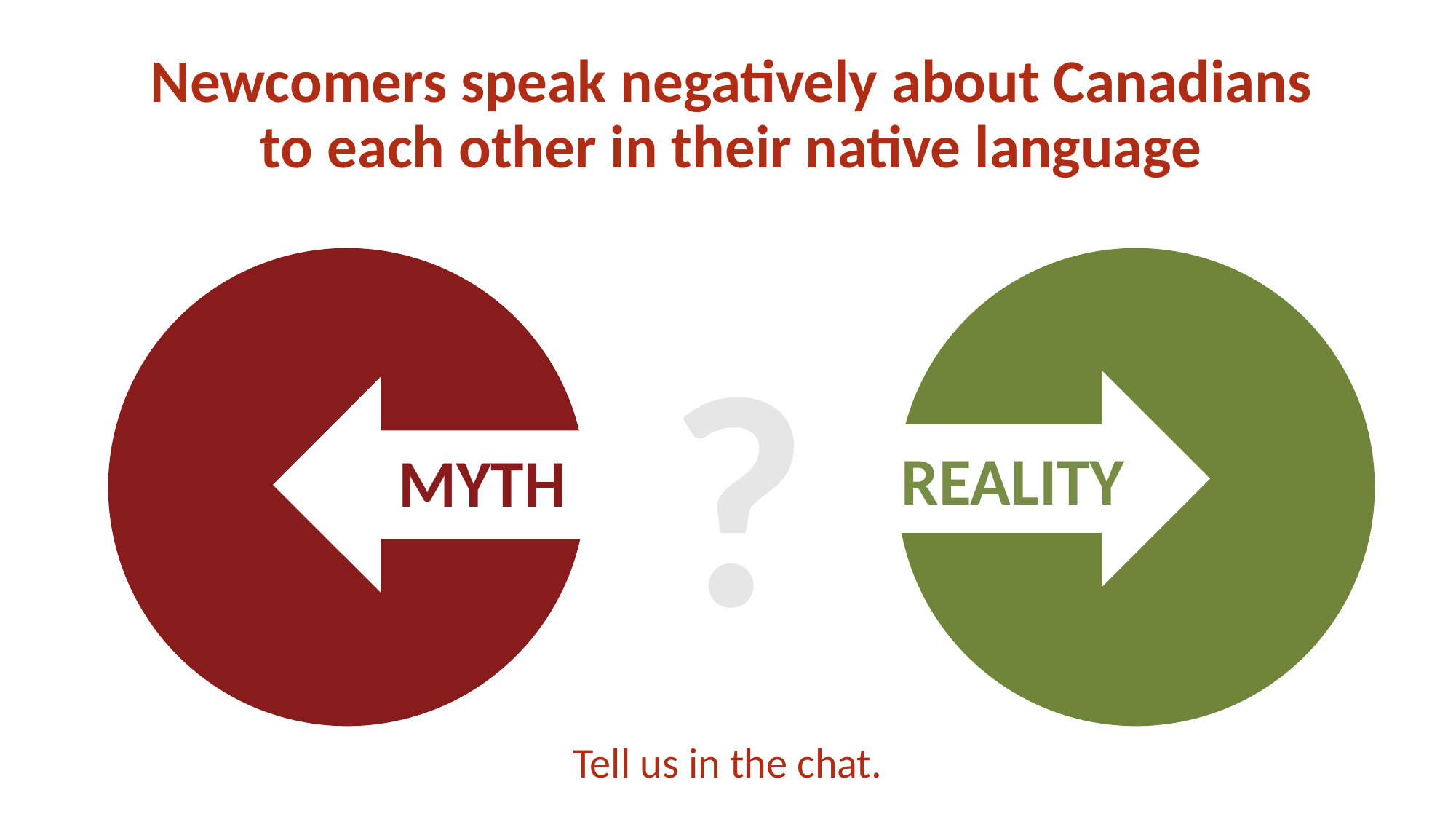

Newcomers speak negatively about Canadians to each other in their native language

?
REALITY
MYTH
Tell us in the chat.